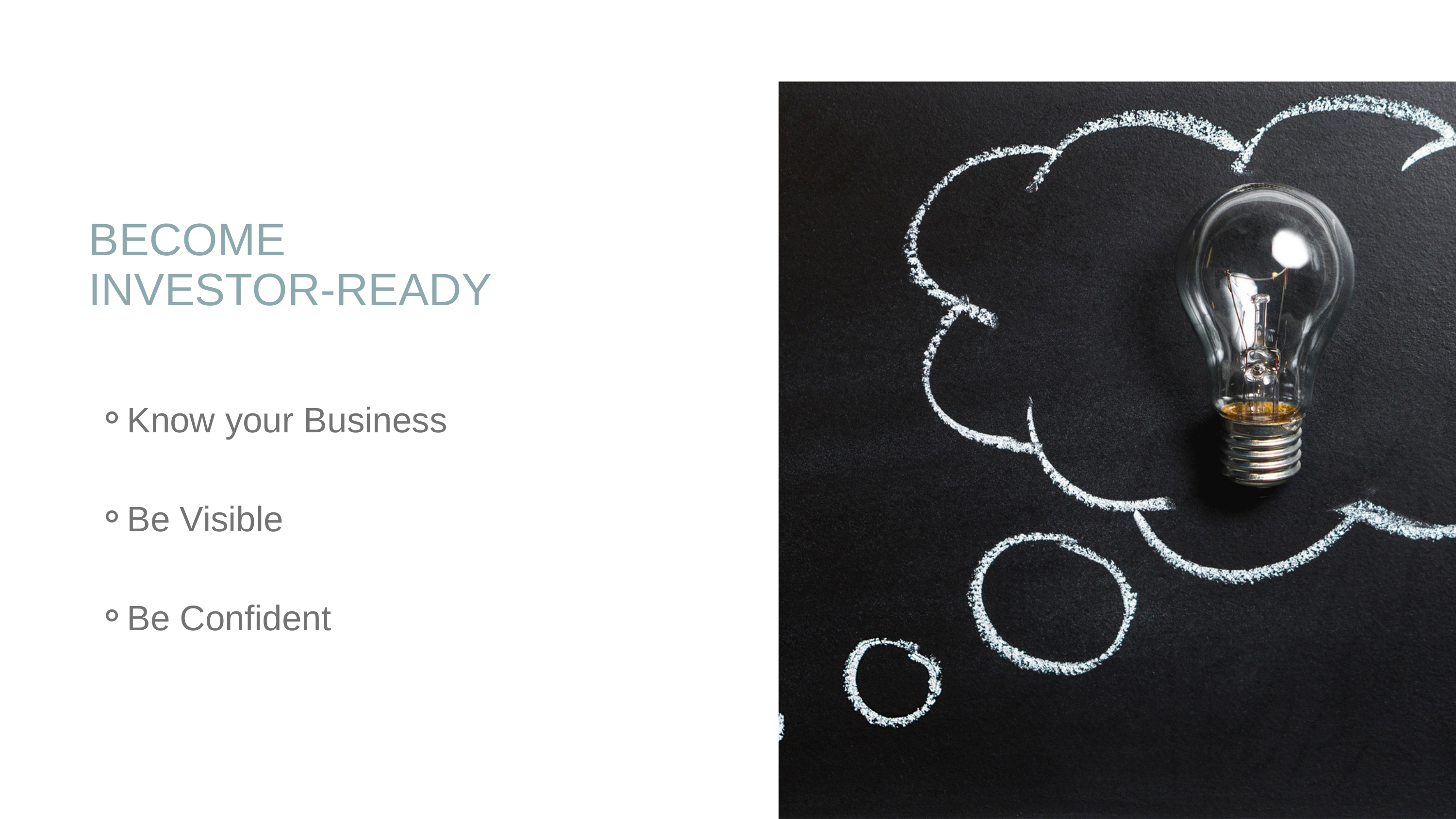

BECOME
INVESTOR-READY
Know your Business

Be Visible

Be Confident